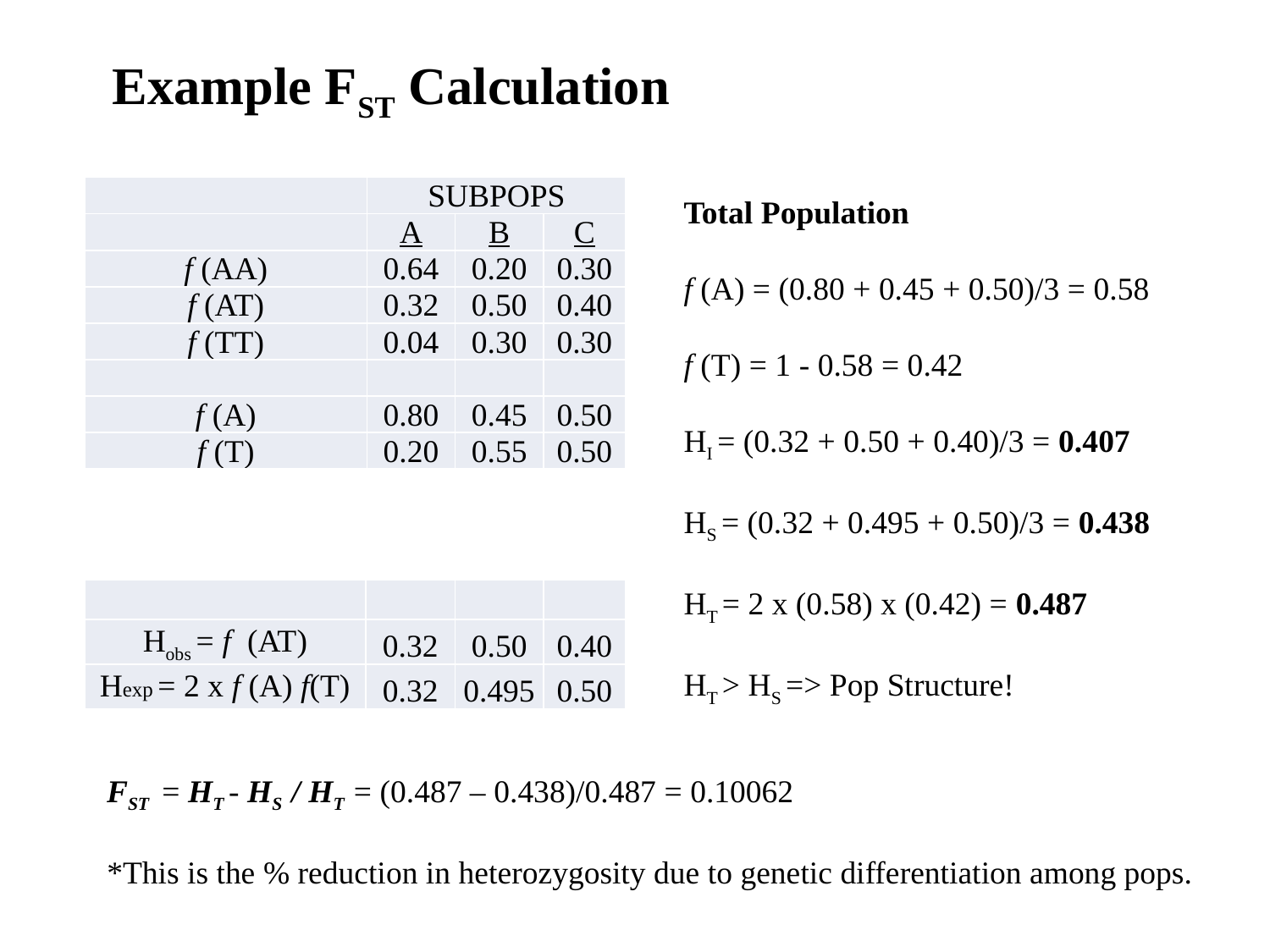

Example FST Calculation

|  | SUBPOPS |  |  |
| --- | --- | --- | --- |
|  | A | B | C |
| f (AA) | 0.64 | 0.20 | 0.30 |
| f (AT) | 0.32 | 0.50 | 0.40 |
| f (TT) | 0.04 | 0.30 | 0.30 |
|  |  |  |  |
| f (A) | 0.80 | 0.45 | 0.50 |
| f (T) | 0.20 | 0.55 | 0.50 |
Total Population

f (A) = (0.80 + 0.45 + 0.50)/3 = 0.58

f (T) = 1 - 0.58 = 0.42

HI = (0.32 + 0.50 + 0.40)/3 = 0.407

HS = (0.32 + 0.495 + 0.50)/3 = 0.438

HT = 2 x (0.58) x (0.42) = 0.487

HT > HS => Pop Structure!
|  |  |  |  |
| --- | --- | --- | --- |
| Hobs = f (AT) | 0.32 | 0.50 | 0.40 |
| Hexp = 2 x f (A) f(T) | 0.32 | 0.495 | 0.50 |
Fst  = Ht - Hs  / Ht  = (0.487 – 0.438)/0.487 = 0.10062

*This is the % reduction in heterozygosity due to genetic differentiation among pops.